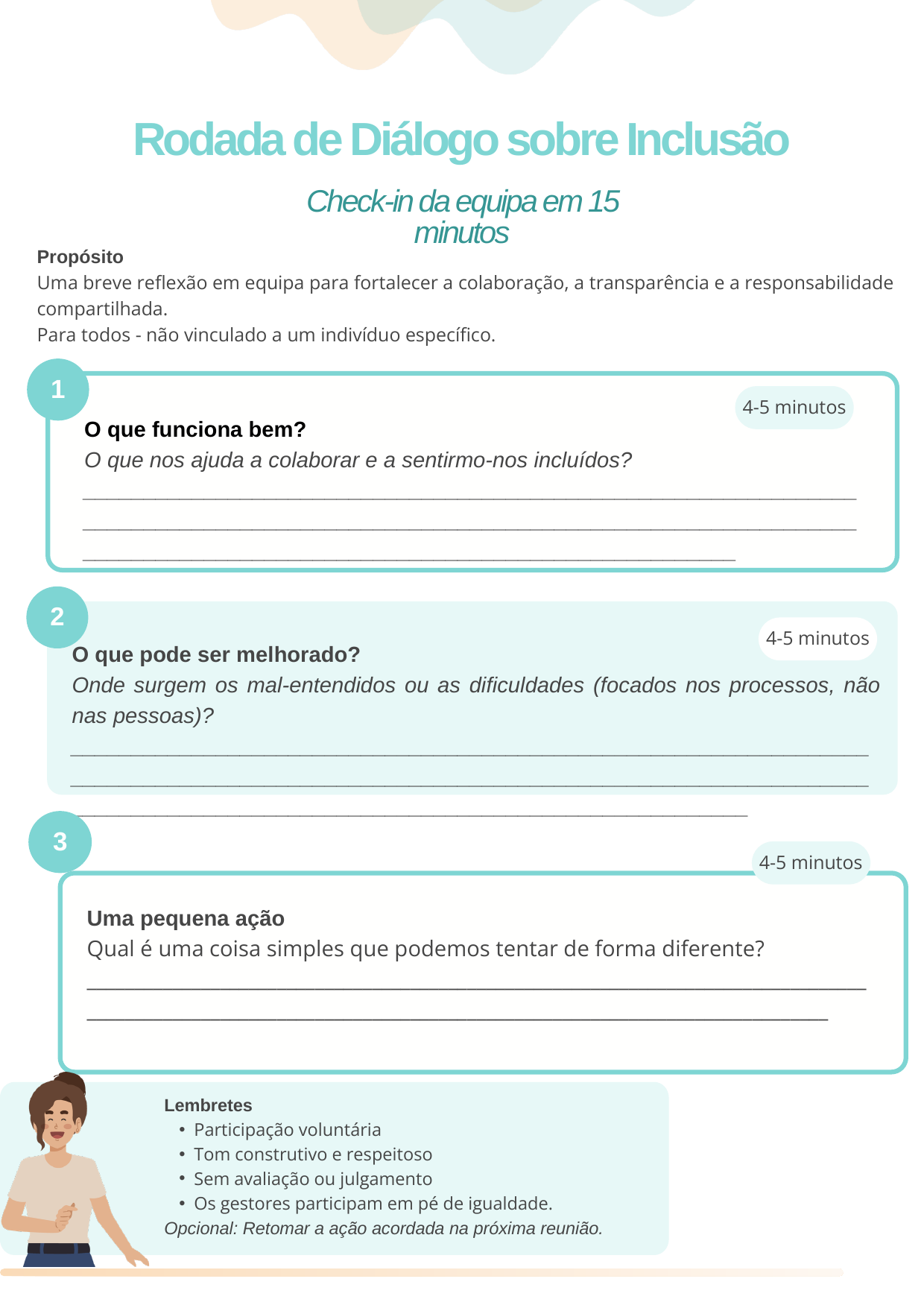

Rodada de Diálogo sobre Inclusão
Check-in da equipa em 15 minutos
Propósito
Uma breve reflexão em equipa para fortalecer a colaboração, a transparência e a responsabilidade compartilhada.
Para todos - não vinculado a um indivíduo específico.

1

4-5 minutos
O que funciona bem?
O que nos ajuda a colaborar e a sentirmo-nos incluídos?
______________________________________________________________________________________________________________________________________________________________________________________

2

4-5 minutos
O que pode ser melhorado?
Onde surgem os mal-entendidos ou as dificuldades (focados nos processos, não nas pessoas)?
____________________________________________________________________________________________________________________________________________________________________________________________

3

4-5 minutos

Uma pequena ação
Qual é uma coisa simples que podemos tentar de forma diferente?
________________________________________________________________________________________________________________________________________________________________

Lembretes
Participação voluntária
Tom construtivo e respeitoso
Sem avaliação ou julgamento
Os gestores participam em pé de igualdade.
Opcional: Retomar a ação acordada na próxima reunião.